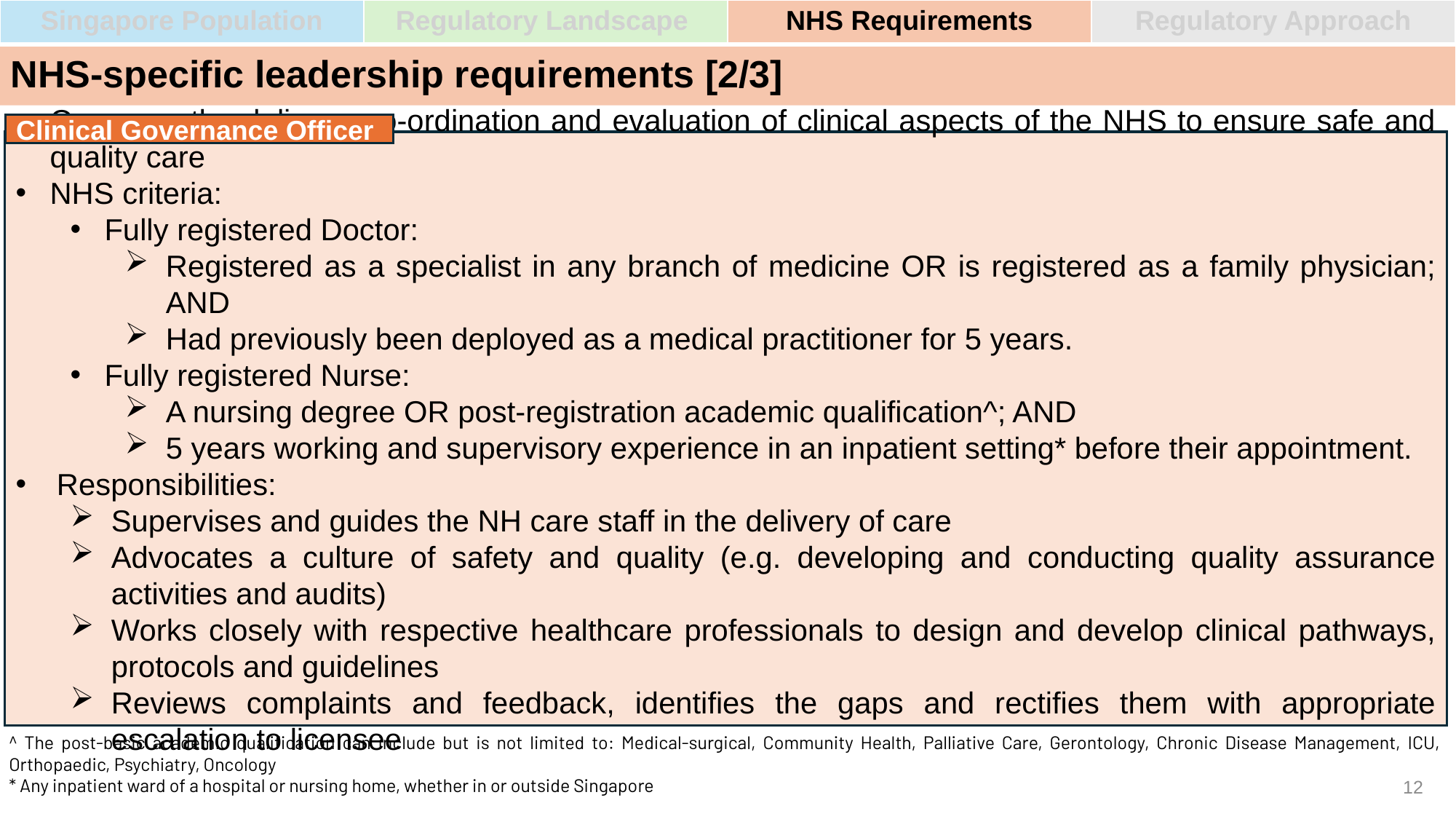

| Singapore Population | Regulatory Landscape | NHS Requirements | Regulatory Approach |
| --- | --- | --- | --- |
NHS-specific leadership requirements [2/3]
Clinical Governance Officer
Oversees the delivery, co-ordination and evaluation of clinical aspects of the NHS to ensure safe and quality care
NHS criteria:
Fully registered Doctor:
Registered as a specialist in any branch of medicine OR is registered as a family physician; AND
Had previously been deployed as a medical practitioner for 5 years.
Fully registered Nurse:
A nursing degree OR post-registration academic qualification^; AND
5 years working and supervisory experience in an inpatient setting* before their appointment.
Responsibilities:
Supervises and guides the NH care staff in the delivery of care
Advocates a culture of safety and quality (e.g. developing and conducting quality assurance activities and audits)
Works closely with respective healthcare professionals to design and develop clinical pathways, protocols and guidelines
Reviews complaints and feedback, identifies the gaps and rectifies them with appropriate escalation to licensee
^ The post-basic academic qualification can include but is not limited to: Medical-surgical, Community Health, Palliative Care, Gerontology, Chronic Disease Management, ICU, Orthopaedic, Psychiatry, Oncology
* Any inpatient ward of a hospital or nursing home, whether in or outside Singapore
12